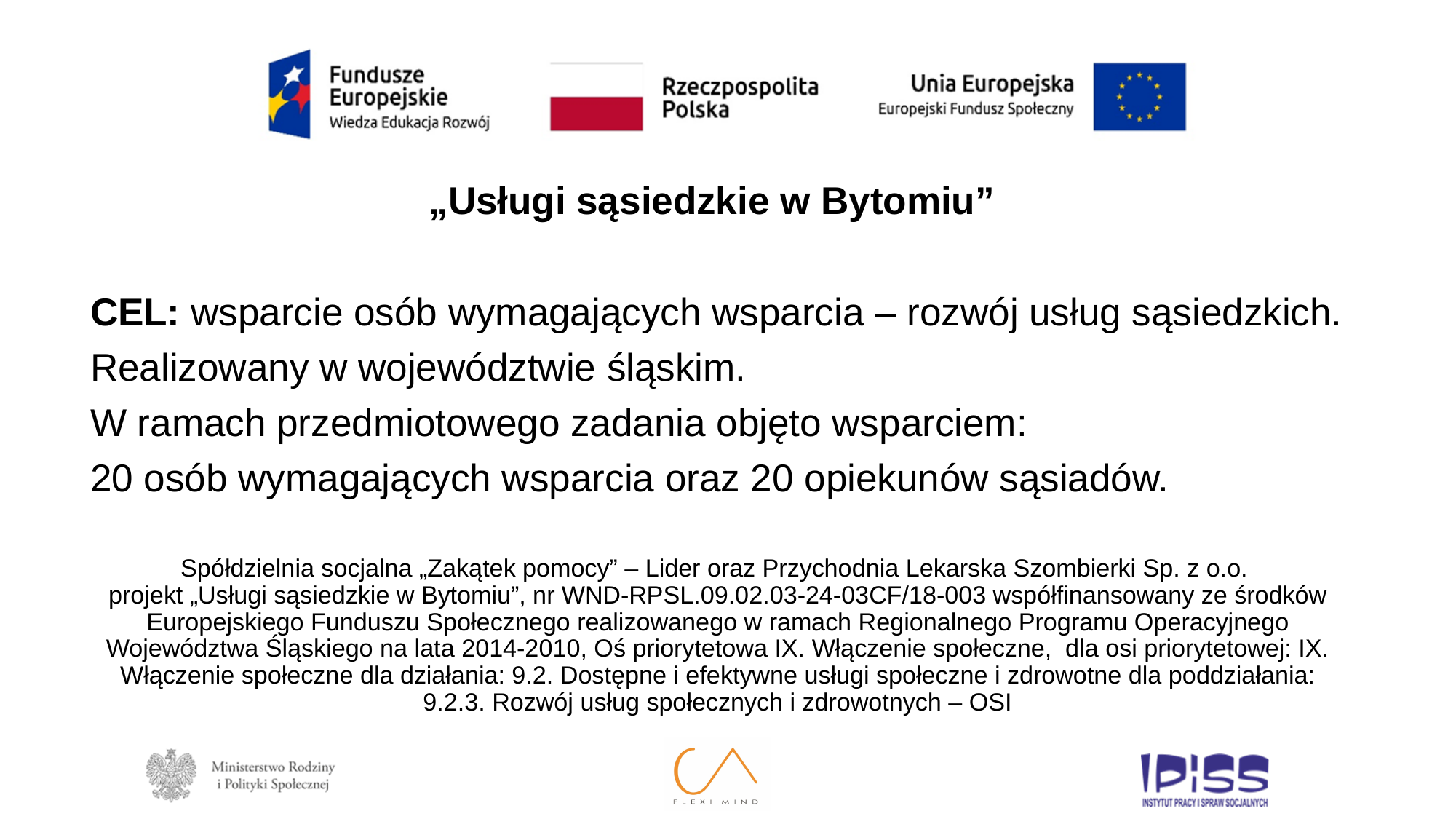

„Usługi sąsiedzkie w Bytomiu”

CEL: wsparcie osób wymagających wsparcia – rozwój usług sąsiedzkich.
Realizowany w województwie śląskim.
W ramach przedmiotowego zadania objęto wsparciem:
20 osób wymagających wsparcia oraz 20 opiekunów sąsiadów.
Spółdzielnia socjalna „Zakątek pomocy” – Lider oraz Przychodnia Lekarska Szombierki Sp. z o.o.
projekt „Usługi sąsiedzkie w Bytomiu”, nr WND-RPSL.09.02.03-24-03CF/18-003 współfinansowany ze środków Europejskiego Funduszu Społecznego realizowanego w ramach Regionalnego Programu Operacyjnego Województwa Śląskiego na lata 2014-2010, Oś priorytetowa IX. Włączenie społeczne,  dla osi priorytetowej: IX. Włączenie społeczne dla działania: 9.2. Dostępne i efektywne usługi społeczne i zdrowotne dla poddziałania: 9.2.3. Rozwój usług społecznych i zdrowotnych – OSI